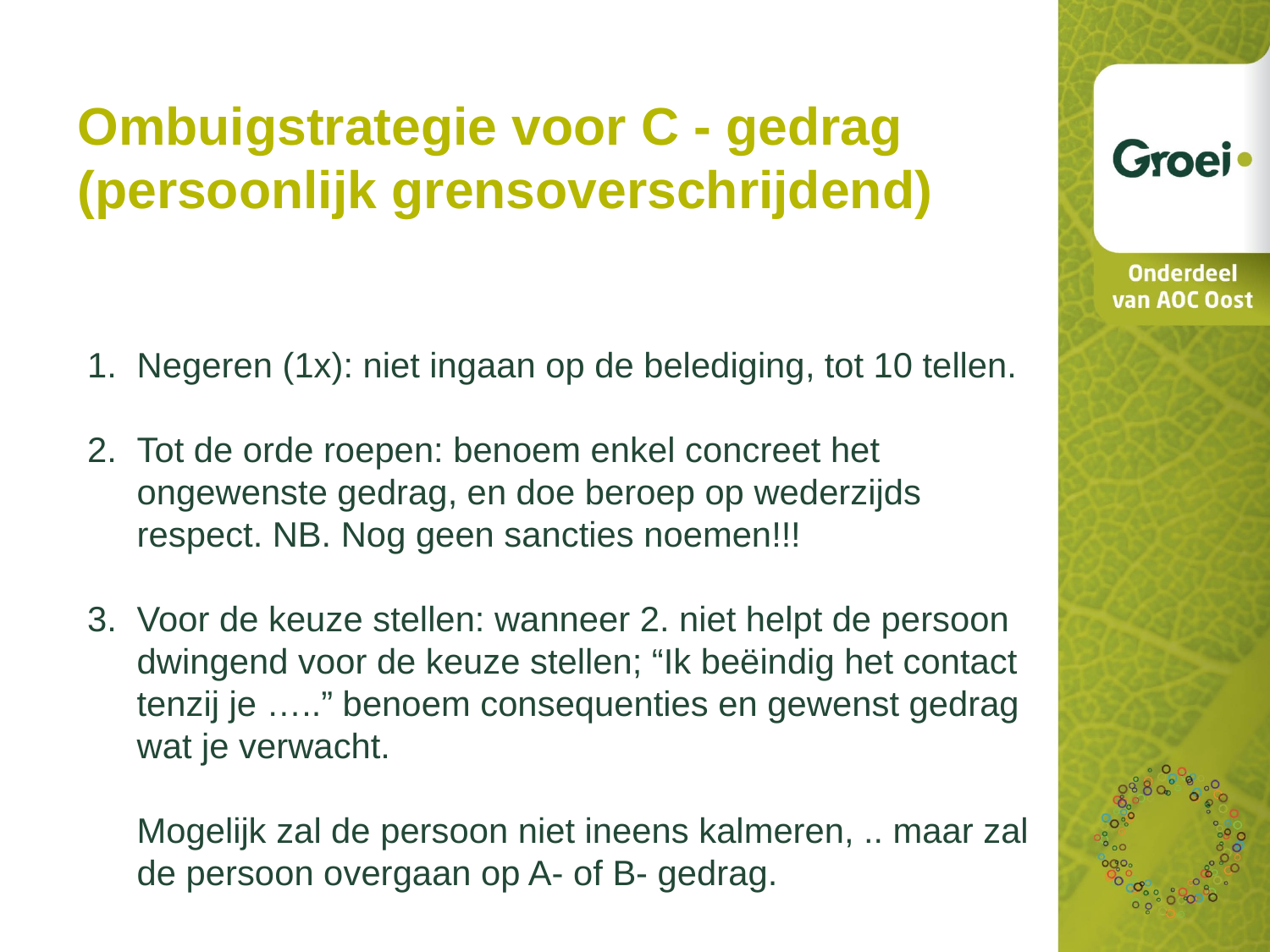

Ombuigstrategie voor C - gedrag
(persoonlijk grensoverschrijdend)
Negeren (1x): niet ingaan op de belediging, tot 10 tellen.
Tot de orde roepen: benoem enkel concreet het ongewenste gedrag, en doe beroep op wederzijds respect. NB. Nog geen sancties noemen!!!
Voor de keuze stellen: wanneer 2. niet helpt de persoon dwingend voor de keuze stellen; “Ik beëindig het contact tenzij je …..” benoem consequenties en gewenst gedrag wat je verwacht.
	Mogelijk zal de persoon niet ineens kalmeren, .. maar zal de persoon overgaan op A- of B- gedrag.